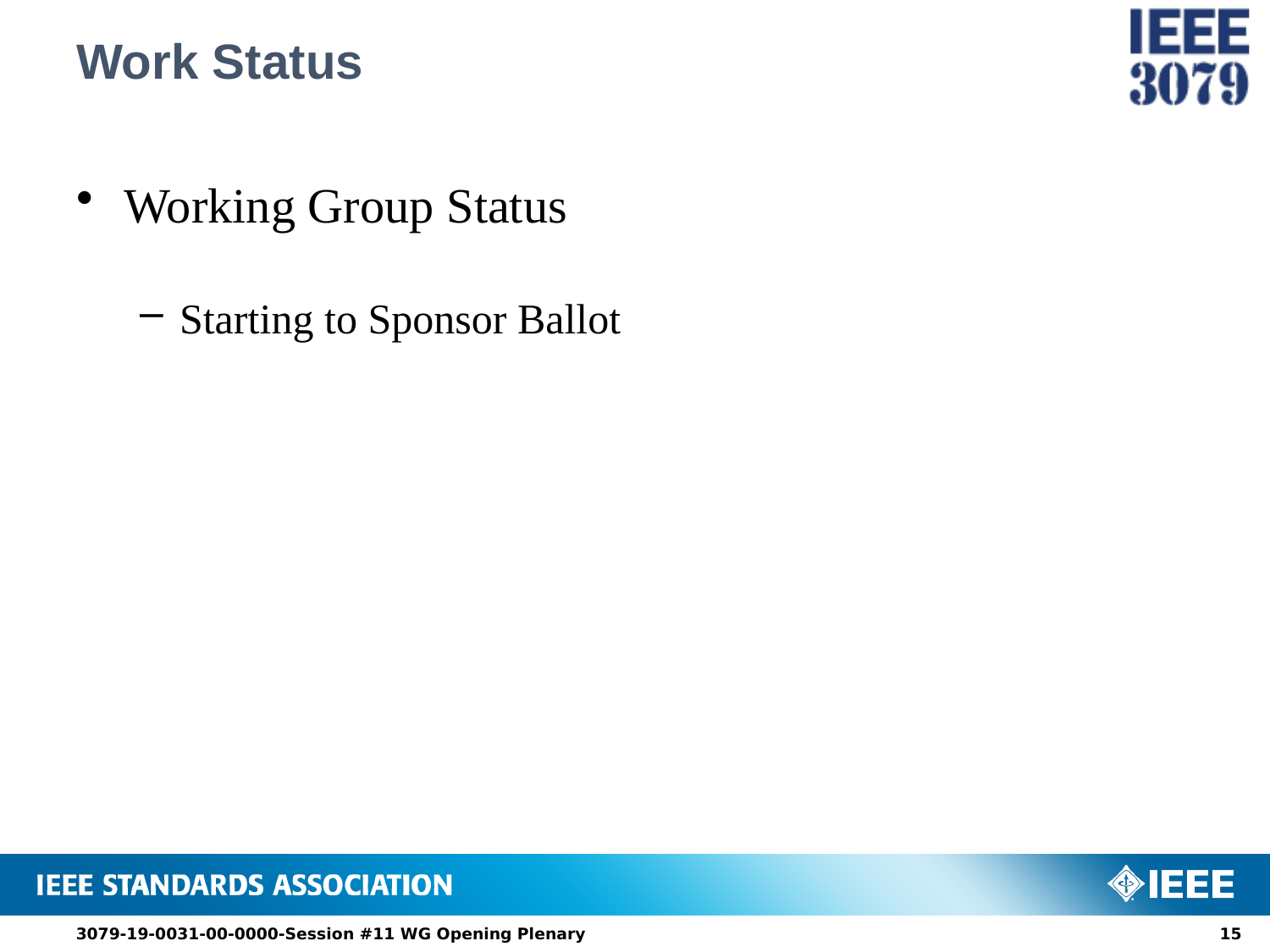

# Work Status

Working Group Status

Starting to Sponsor Ballot
3079-19-0031-00-0000-Session #11 WG Opening Plenary
15